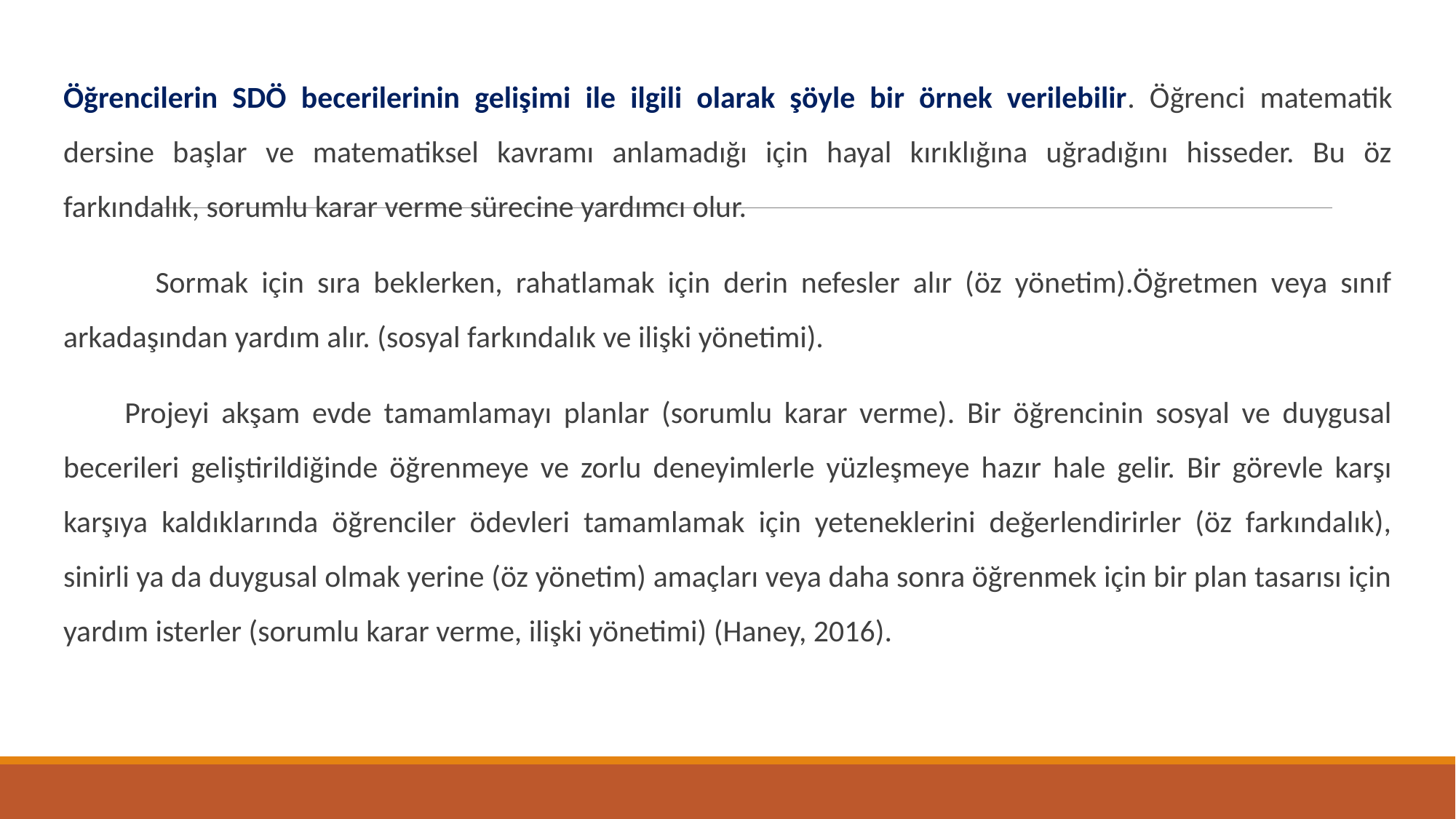

Öğrencilerin SDÖ becerilerinin gelişimi ile ilgili olarak şöyle bir örnek verilebilir. Öğrenci matematik dersine başlar ve matematiksel kavramı anlamadığı için hayal kırıklığına uğradığını hisseder. Bu öz farkındalık, sorumlu karar verme sürecine yardımcı olur.
       Sormak için sıra beklerken, rahatlamak için derin nefesler alır (öz yönetim).Öğretmen veya sınıf arkadaşından yardım alır. (sosyal farkındalık ve ilişki yönetimi).
     Projeyi akşam evde tamamlamayı planlar (sorumlu karar verme). Bir öğrencinin sosyal ve duygusal becerileri geliştirildiğinde öğrenmeye ve zorlu deneyimlerle yüzleşmeye hazır hale gelir. Bir görevle karşı karşıya kaldıklarında öğrenciler ödevleri tamamlamak için yeteneklerini değerlendirirler (öz farkındalık), sinirli ya da duygusal olmak yerine (öz yönetim) amaçları veya daha sonra öğrenmek için bir plan tasarısı için yardım isterler (sorumlu karar verme, ilişki yönetimi) (Haney, 2016).